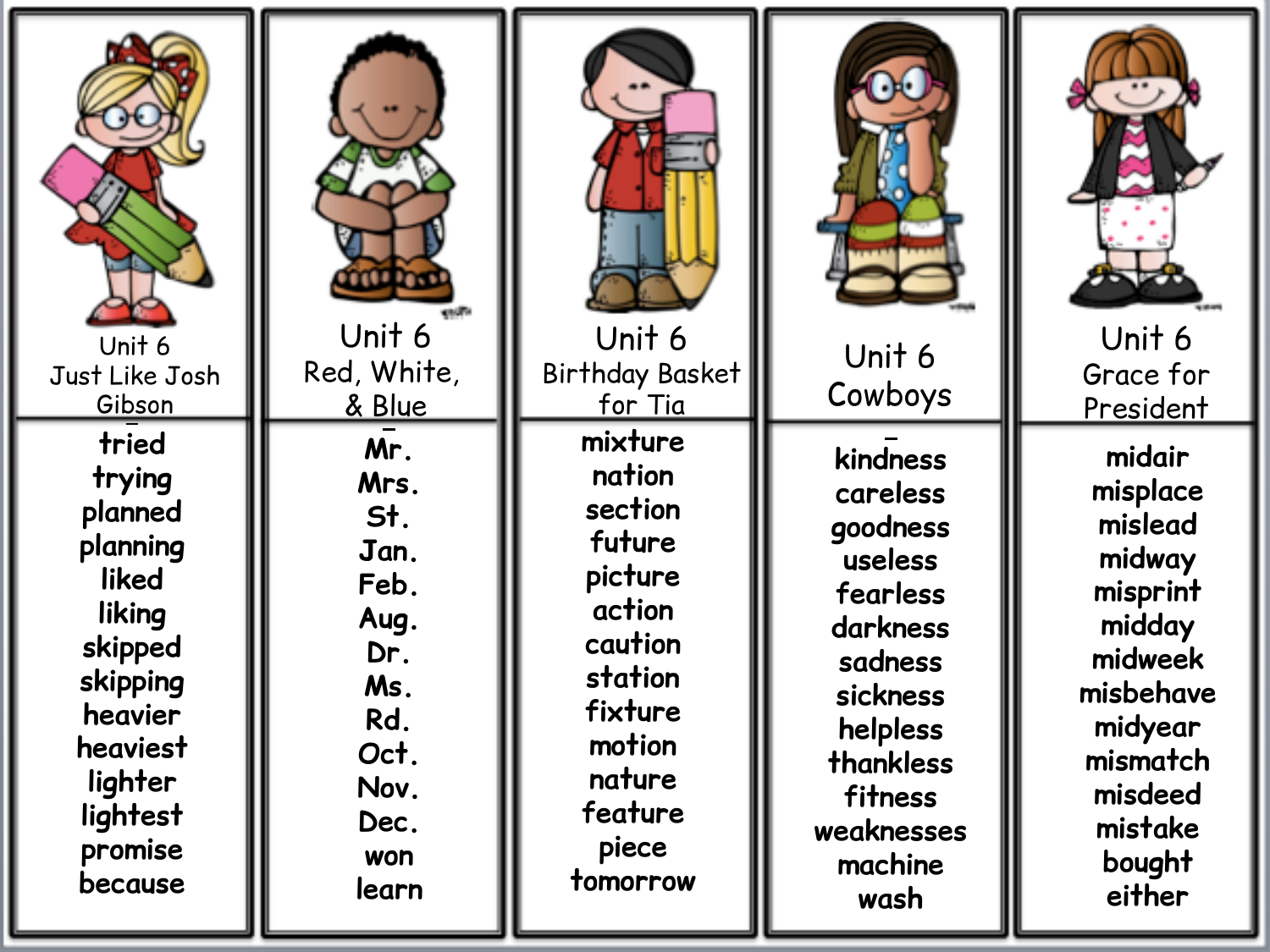

Unit 6
Red, White,
& Blue
Unit 6
Birthday Basket for Tia
Unit 6
Grace for President
Unit 6
Just Like Josh Gibson
Unit 6
Cowboys

tried
trying
planned
planning
liked
liking
skipped
skipping
heavier
heaviest
lighter
lightest
promise
because

Mr.
Mrs.
St.
Jan.
Feb.
Aug.
Dr.
Ms.
Rd.
Oct.
Nov.
Dec.
won
learn

kindness
careless
goodness
useless
fearless
darkness
sadness
sickness
helpless
thankless
fitness
weaknesses
machine
wash
mixture
nation
section
future
picture
action
caution
station
fixture
motion
nature
feature
piece
tomorrow
midair
misplace
mislead
midway
misprint
midday
midweek
misbehave
midyear
mismatch
misdeed
mistake
bought
either